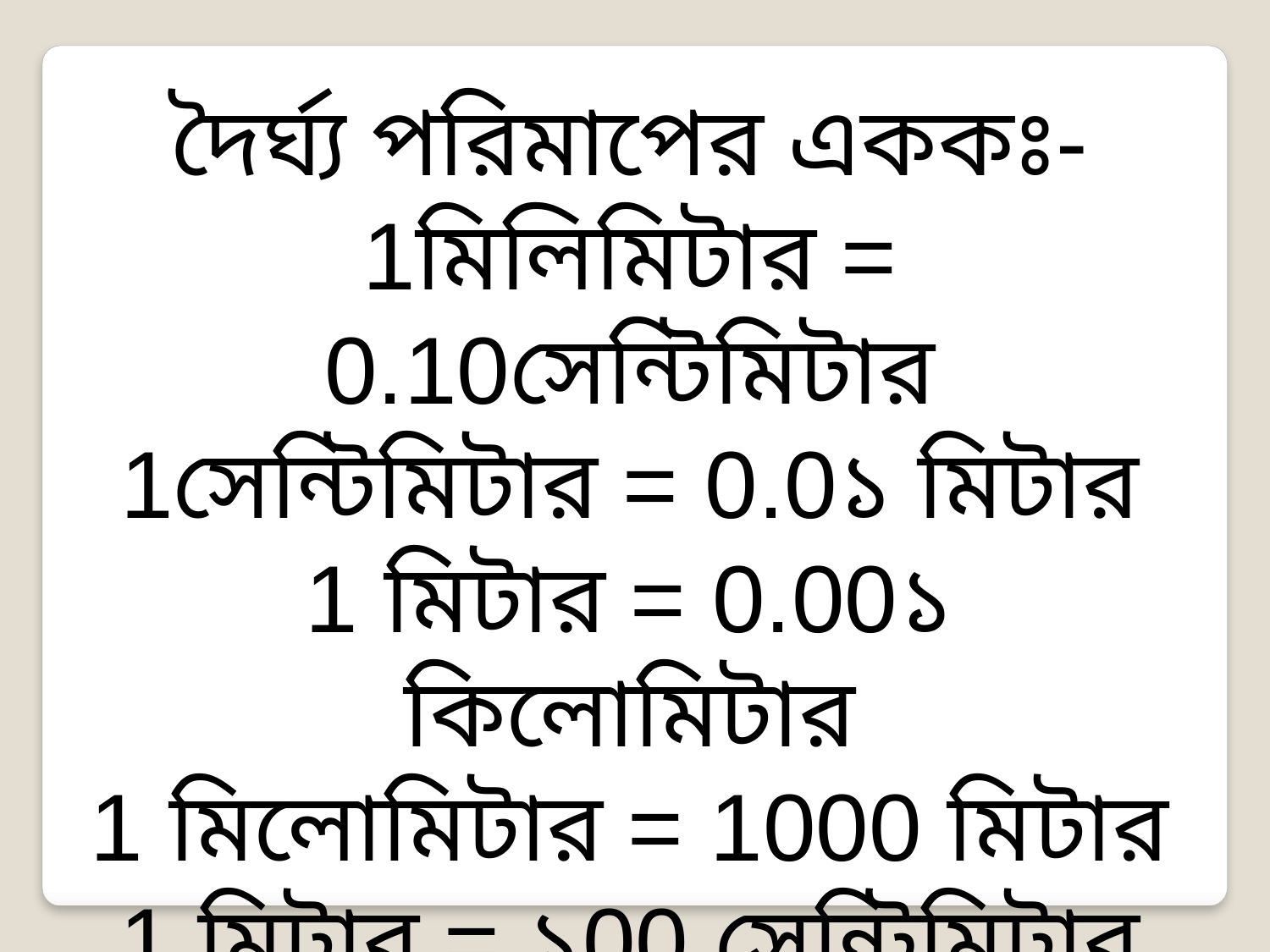

দৈর্ঘ্য পরিমাপের এককঃ-
1মিলিমিটার = 0.10সেন্টিমিটার
1সেন্টিমিটার = 0.0১ মিটার
1 মিটার = 0.00১ কিলোমিটার
1 মিলোমিটার = 1000 মিটার
1 মিটার = ১00 সেন্টিমিটার
1 সেন্টিমিটার = ১0মিলিমিটার